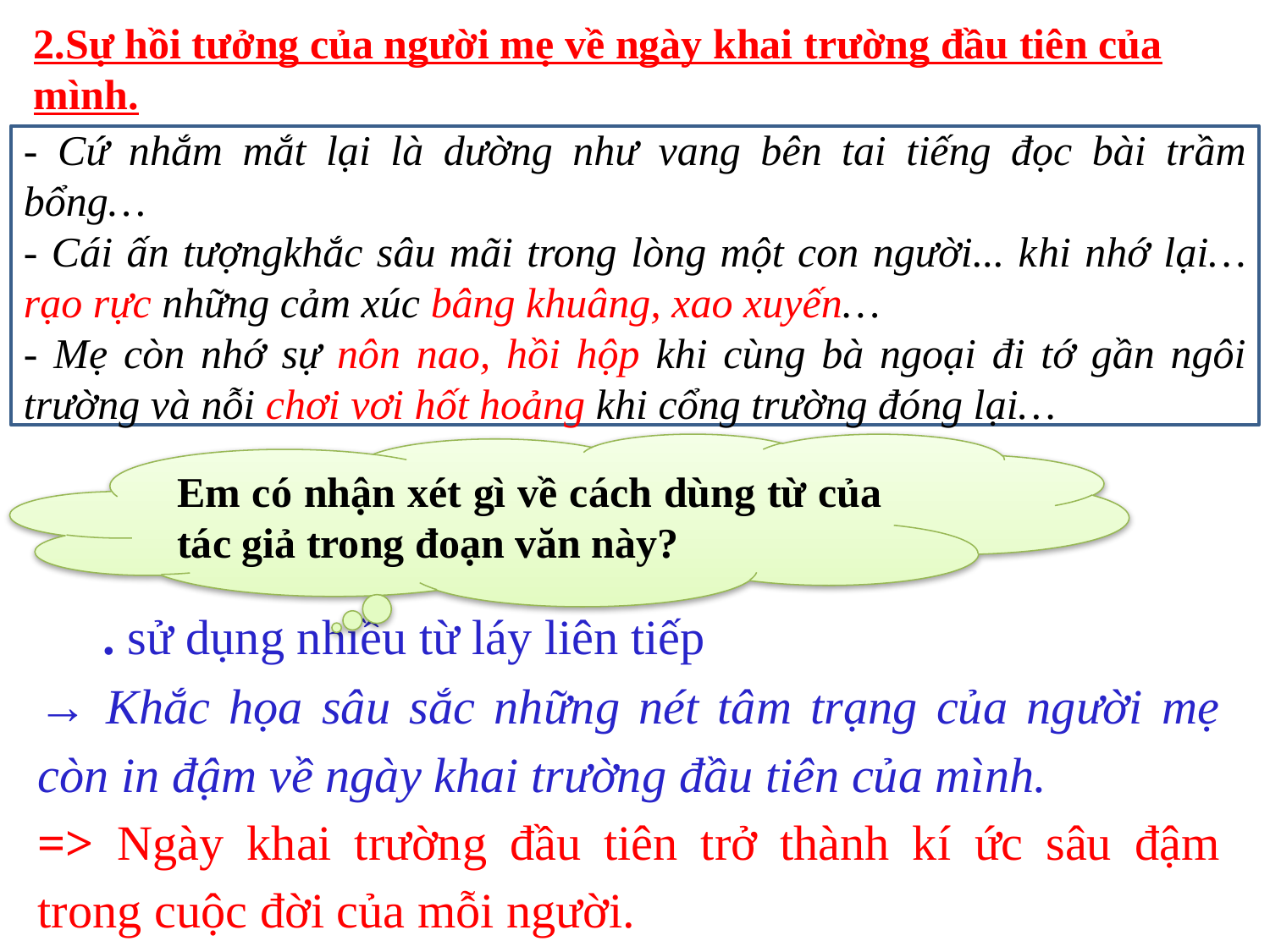

2.Sự hồi tưởng của người mẹ về ngày khai trường đầu tiên của mình.

- Cứ nhắm mắt lại là dường như vang bên tai tiếng đọc bài trầm bổng…
- Cái ấn tượngkhắc sâu mãi trong lòng một con người... khi nhớ lại…rạo rực những cảm xúc bâng khuâng, xao xuyến…
- Mẹ còn nhớ sự nôn nao, hồi hộp khi cùng bà ngoại đi tớ gần ngôi trường và nỗi chơi vơi hốt hoảng khi cổng trường đóng lại…
Em có nhận xét gì về cách dùng từ của tác giả trong đoạn văn này?
     . sử dụng nhiều từ láy liên tiếp
→ Khắc họa sâu sắc những nét tâm trạng của người mẹ còn in đậm về ngày khai trường đầu tiên của mình.
=> Ngày khai trường đầu tiên trở thành kí ức sâu đậm trong cuộc đời của mỗi người.